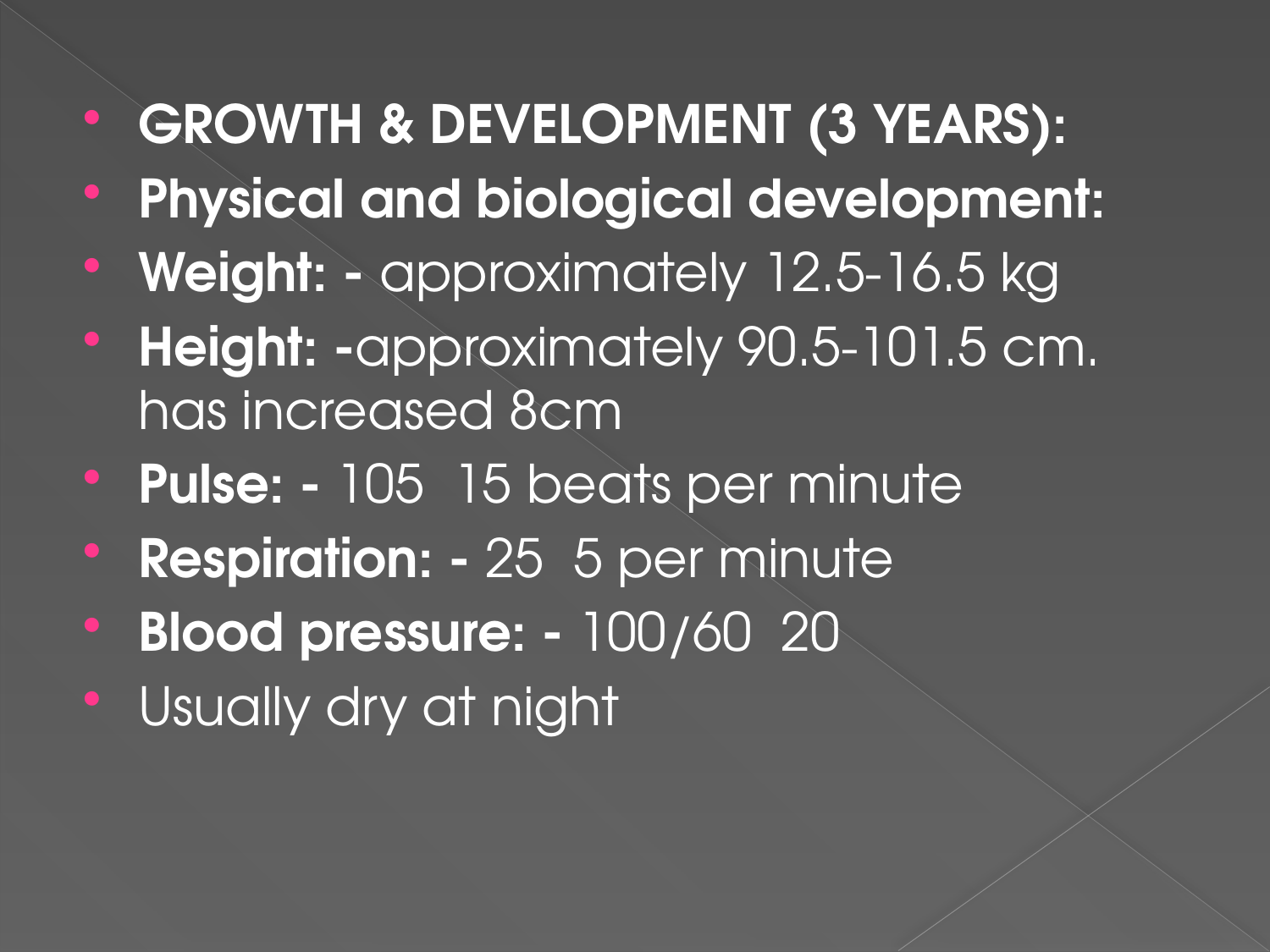

GROWTH & DEVELOPMENT (3 YEARS):
Physical and biological development:
Weight: - approximately 12.5-16.5 kg
Height: -approximately 90.5-101.5 cm. has increased 8cm
Pulse: - 105  15 beats per minute
Respiration: - 25  5 per minute
Blood pressure: - 100/60  20
Usually dry at night